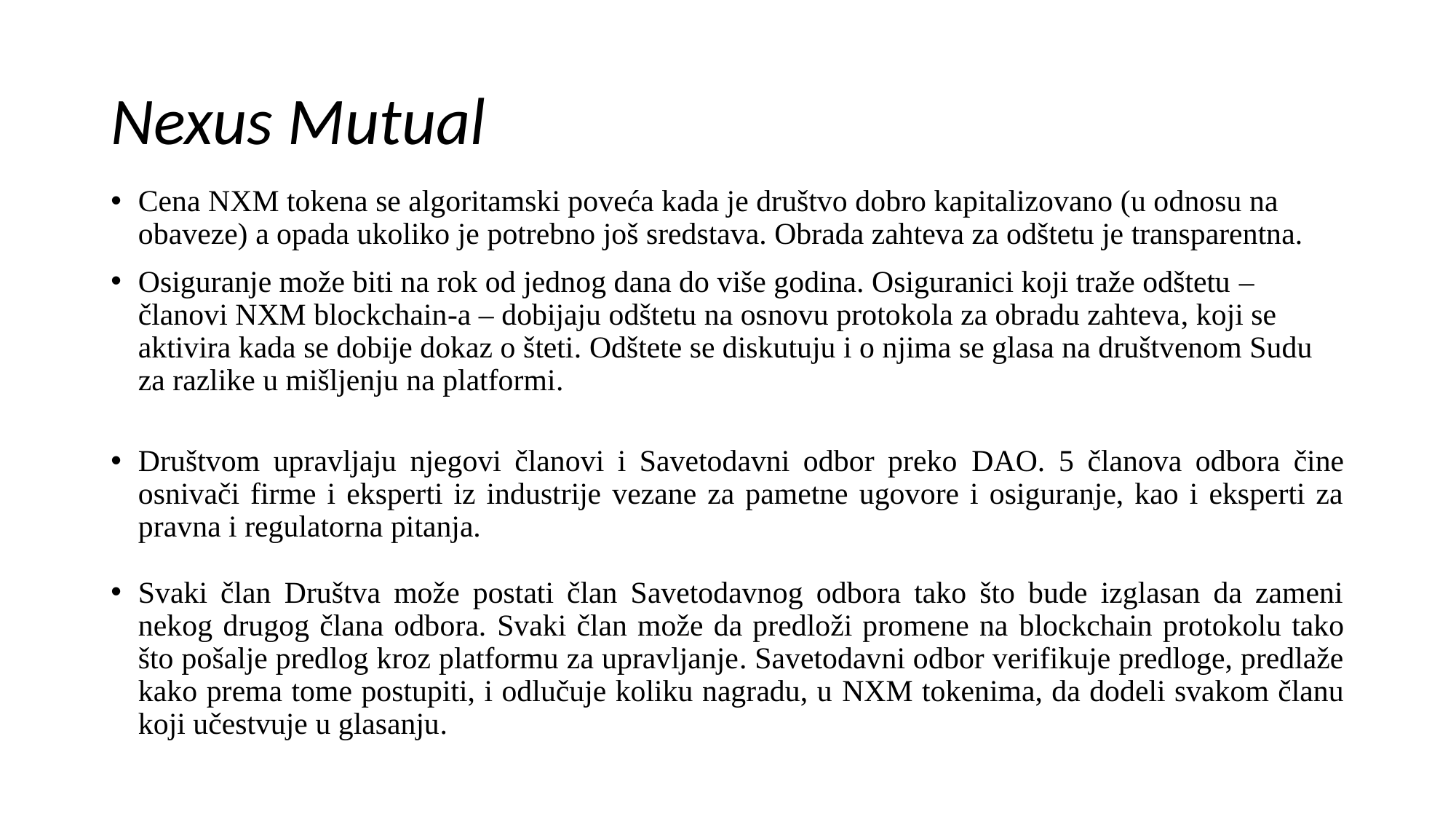

# Nexus Mutual
Cena NXM tokena se algoritamski poveća kada je društvo dobro kapitalizovano (u odnosu na obaveze) a opada ukoliko je potrebno još sredstava. Obrada zahteva za odštetu je transparentna.
Osiguranje može biti na rok od jednog dana do više godina. Osiguranici koji traže odštetu – članovi NXM blockchain-a – dobijaju odštetu na osnovu protokola za obradu zahteva, koji se aktivira kada se dobije dokaz o šteti. Odštete se diskutuju i o njima se glasa na društvenom Sudu za razlike u mišljenju na platformi.

Društvom upravljaju njegovi članovi i Savetodavni odbor preko DAO. 5 članova odbora čine osnivači firme i eksperti iz industrije vezane za pametne ugovore i osiguranje, kao i eksperti za pravna i regulatorna pitanja.

Svaki član Društva može postati član Savetodavnog odbora tako što bude izglasan da zameni nekog drugog člana odbora. Svaki član može da predloži promene na blockchain protokolu tako što pošalje predlog kroz platformu za upravljanje. Savetodavni odbor verifikuje predloge, predlaže kako prema tome postupiti, i odlučuje koliku nagradu, u NXM tokenima, da dodeli svakom članu koji učestvuje u glasanju.